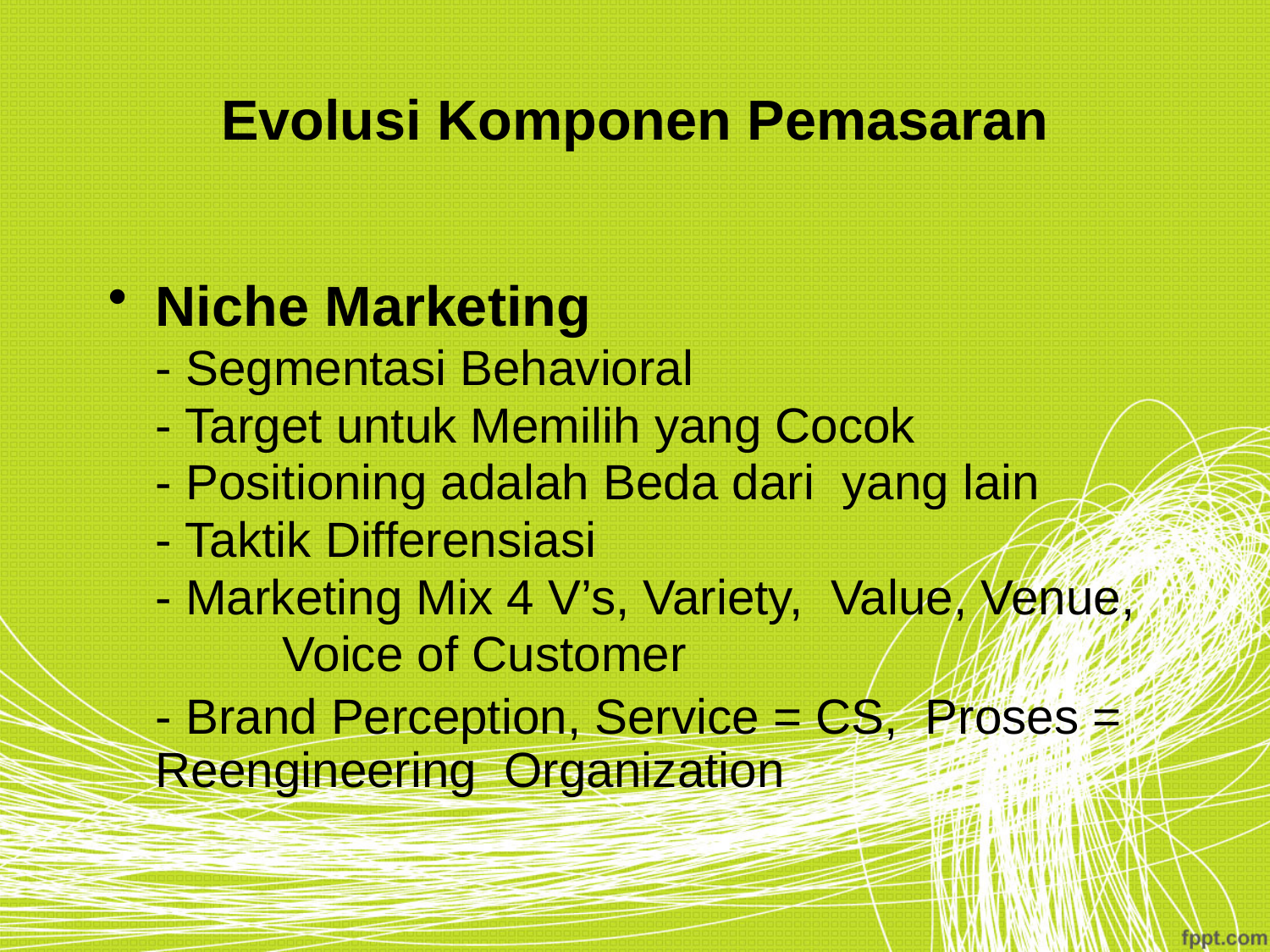

# Evolusi Komponen Pemasaran
Niche Marketing
	- Segmentasi Behavioral
	- Target untuk Memilih yang Cocok
	- Positioning adalah Beda dari  yang lain
	- Taktik Differensiasi
	- Marketing Mix 4 V’s, Variety,  Value, Venue,
		Voice of Customer
	- Brand Perception, Service = CS,  Proses = 	Reengineering  Organization